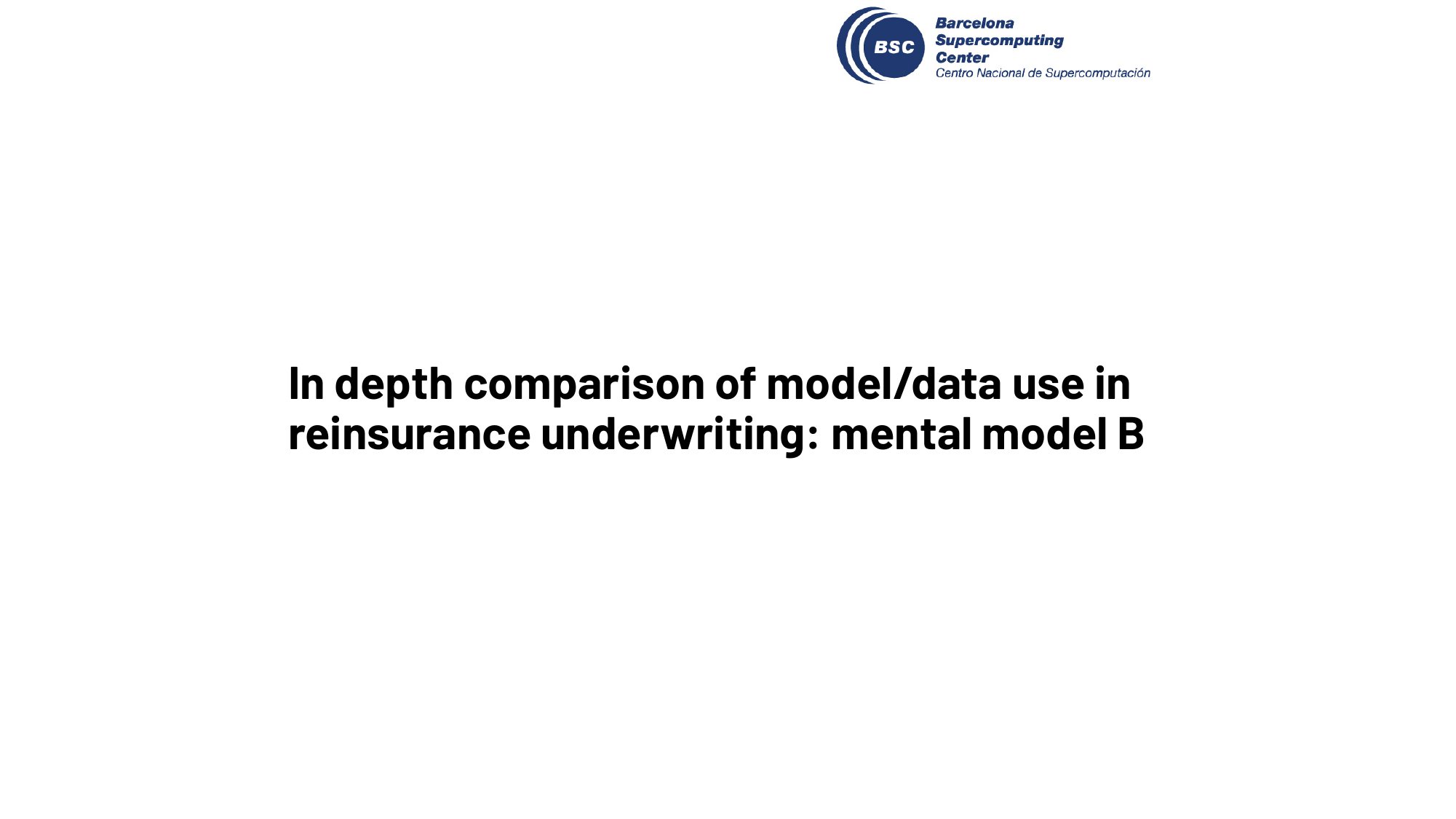

# In depth comparison of model/data use in reinsurance underwriting: mental model B